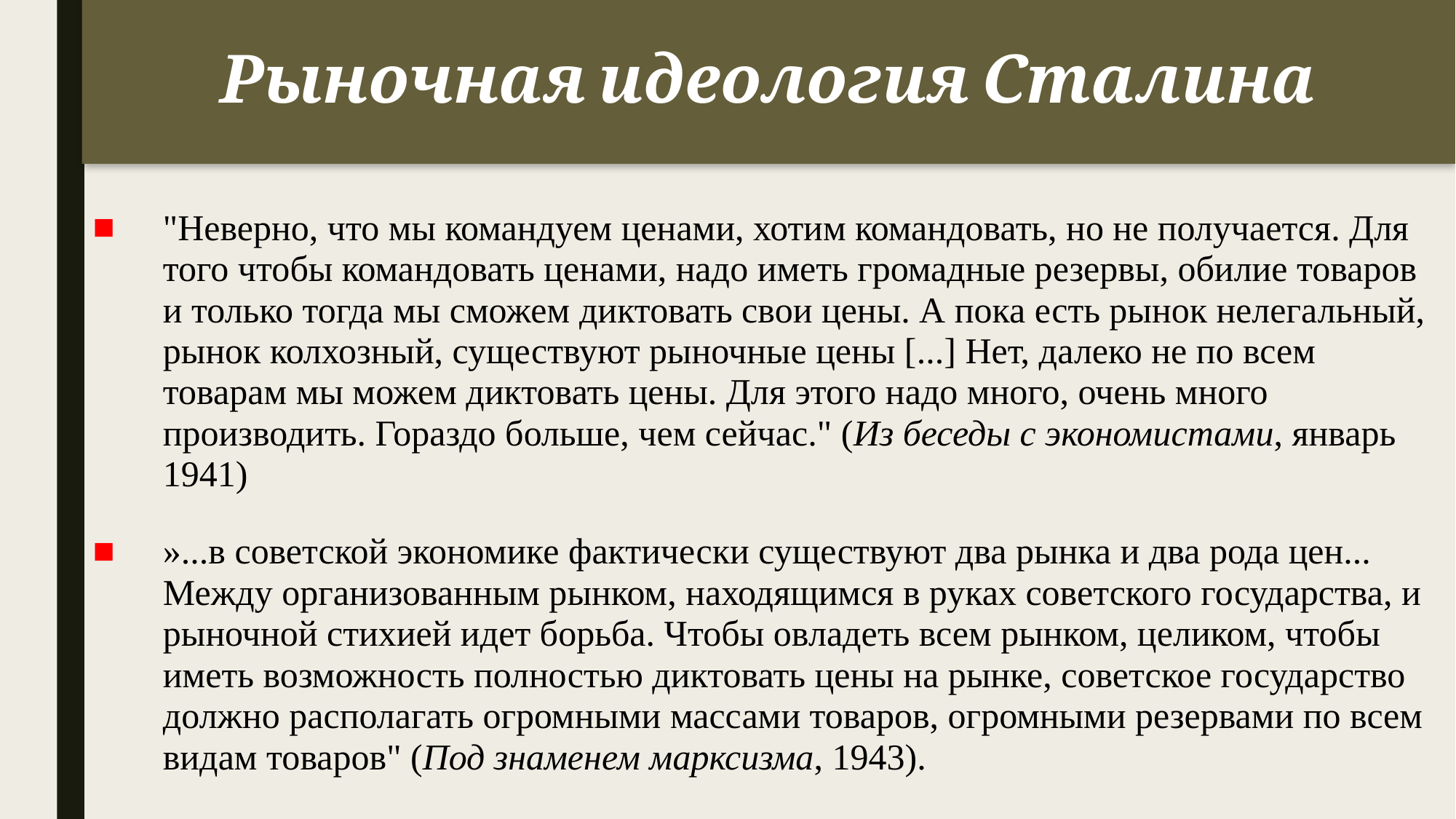

# Рыночная идеология Сталина
"Неверно, что мы командуем ценами, хотим командовать, но не получается. Для того чтобы командовать ценами, надо иметь громадные резервы, обилие товаров и только тогда мы сможем диктовать свои цены. А пока есть рынок нелегальный, рынок колхозный, существуют рыночные цены [...] Нет, далеко не по всем товарам мы можем диктовать цены. Для этого надо много, очень много производить. Гораздо больше, чем сейчас." (Из беседы с экономистами, январь 1941)
»...в советской экономике фактически существуют два рынка и два рода цен... Между организованным рынком, находящимся в руках советского государства, и рыночной стихией идет борьба. Чтобы овладеть всем рынком, целиком, чтобы иметь возможность полностью диктовать цены на рынке, советское государство должно располагать огромными массами товаров, огромными резервами по всем видам товаров" (Под знаменем марксизма, 1943).